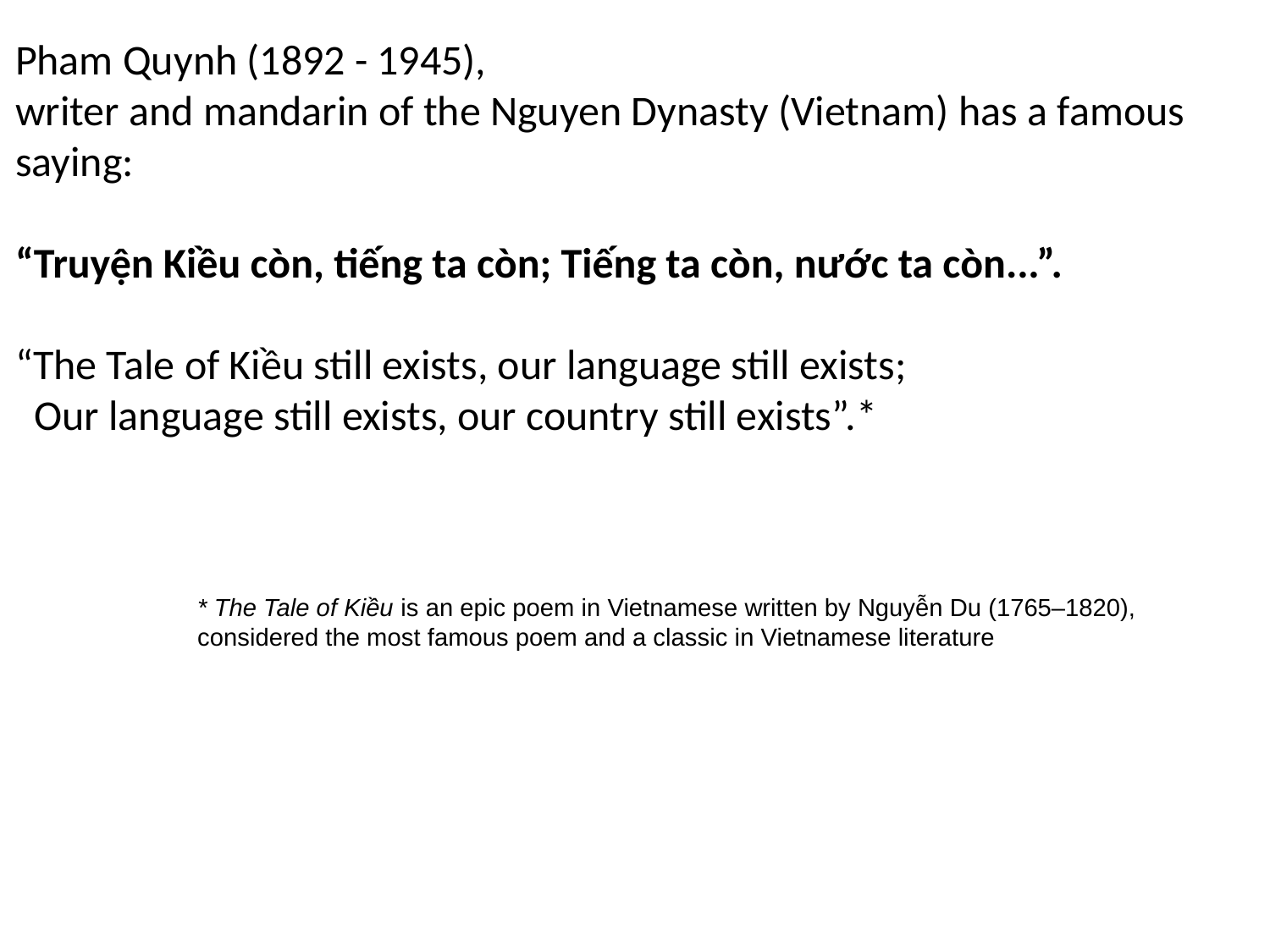

Pham Quynh (1892 - 1945),
writer and mandarin of the Nguyen Dynasty (Vietnam) has a famous saying:

“Truyện Kiều còn, tiếng ta còn; Tiếng ta còn, nước ta còn...”.

“The Tale of Kiều still exists, our language still exists;
  Our language still exists, our country still exists”.*
* The Tale of Kiều is an epic poem in Vietnamese written by Nguyễn Du (1765–1820), considered the most famous poem and a classic in Vietnamese literature